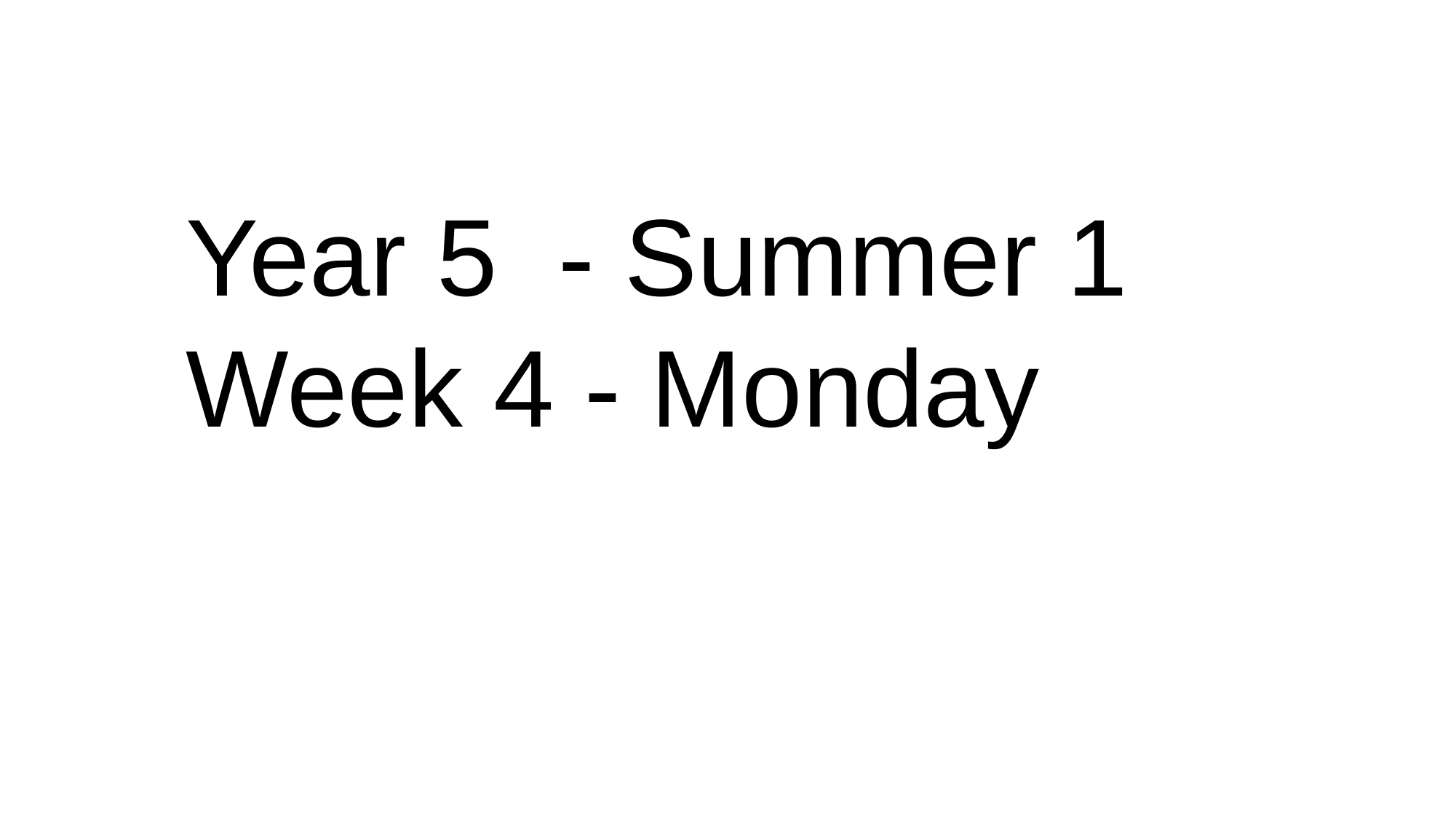

Year 5  - Summer 1
Week 4 - Monday